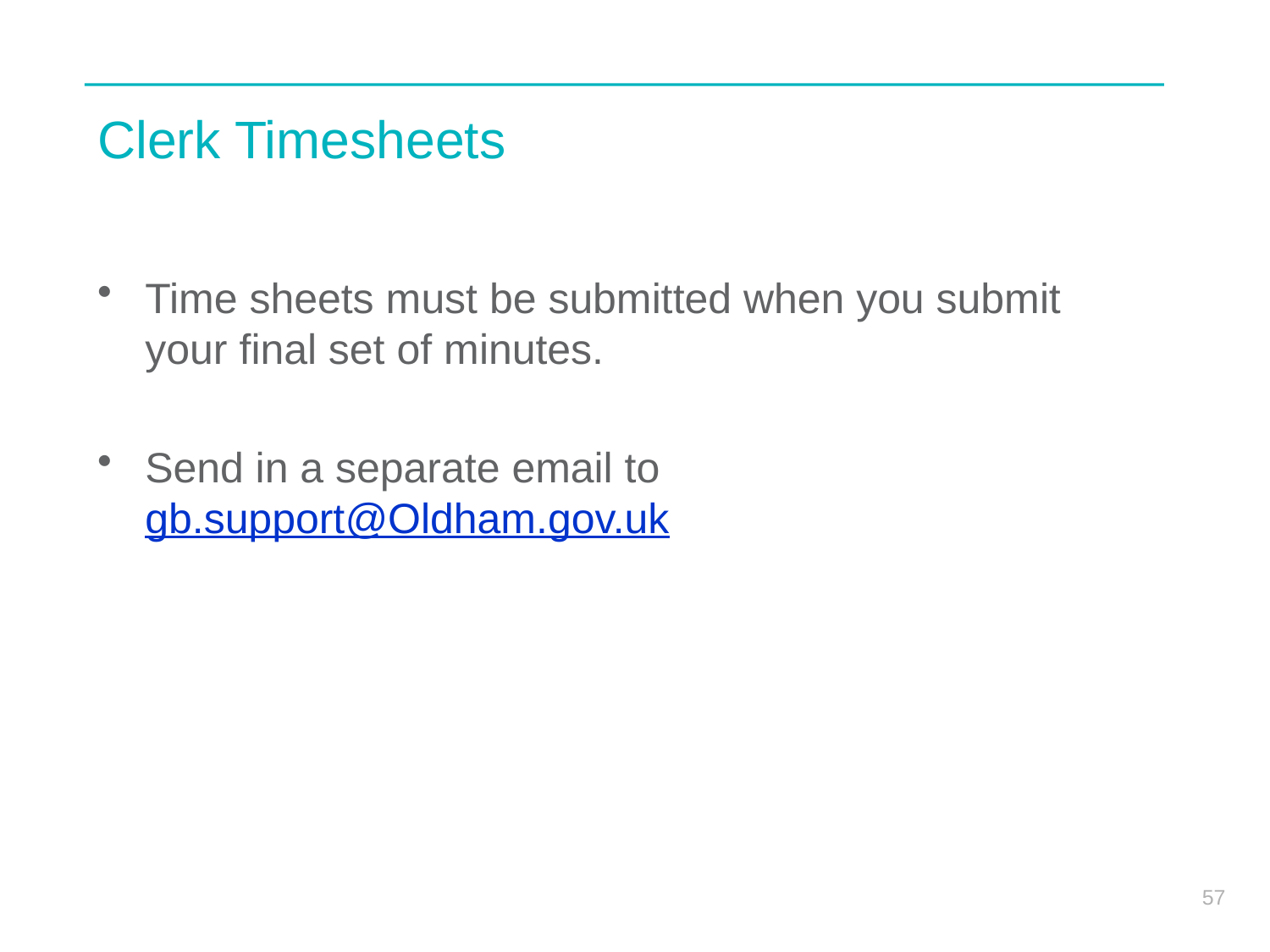

# Clerk Timesheets
Time sheets must be submitted when you submit your final set of minutes.

Send in a separate email to gb.support@Oldham.gov.uk